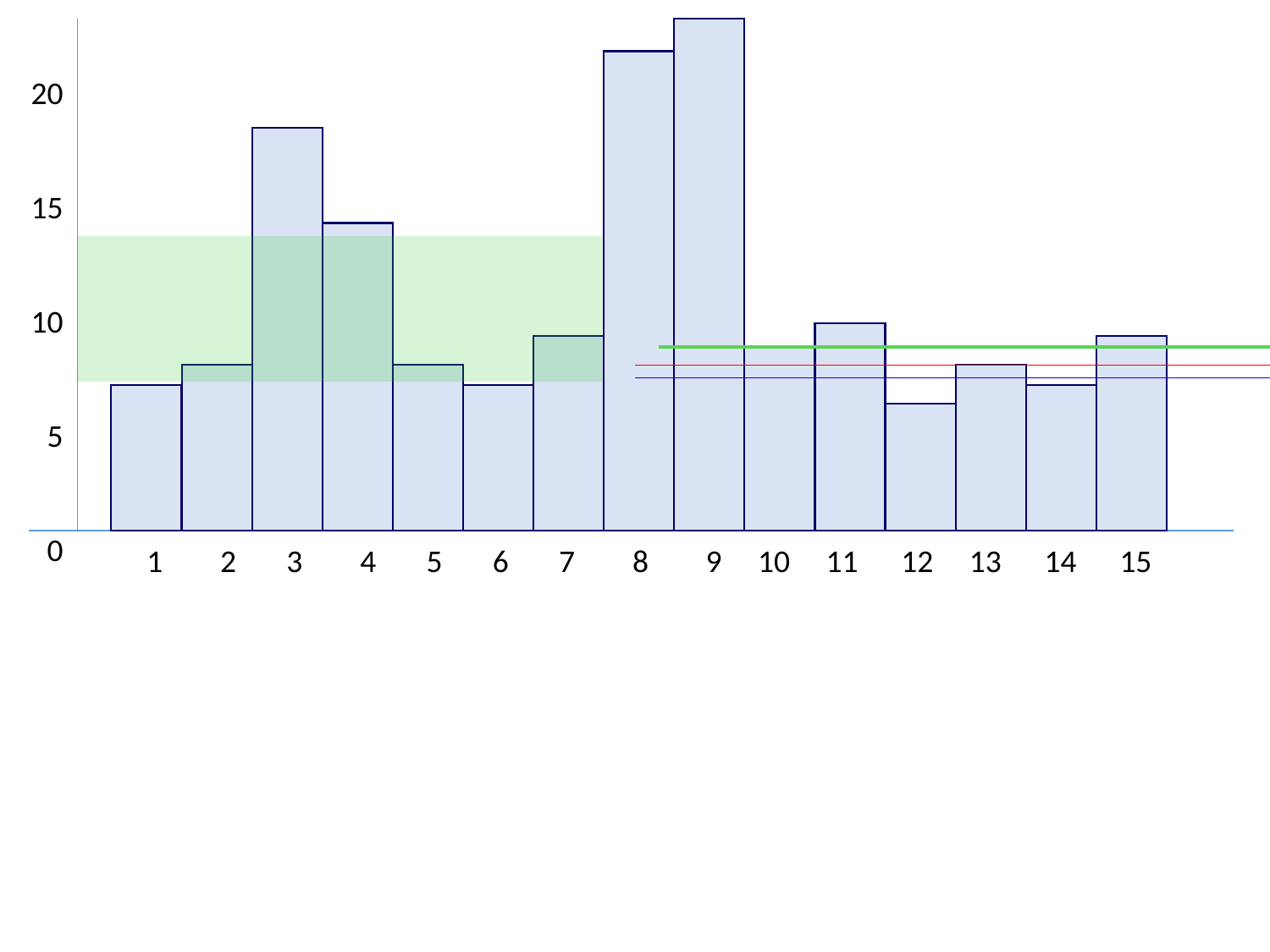

20
15
10
5
0

1        2       3        4       5       6       7        8        9     10     11      12     13      14      15